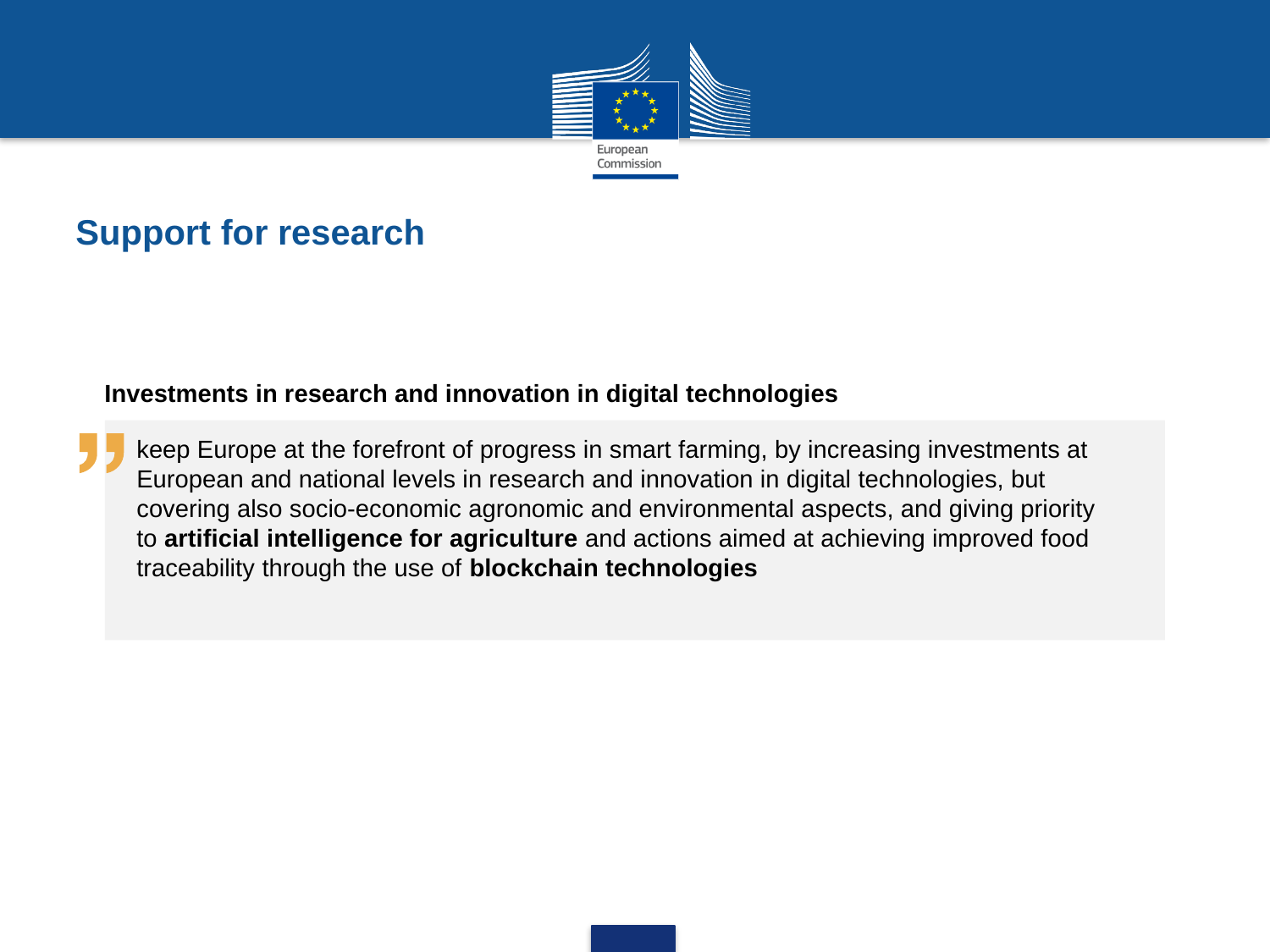

# Support for research
Investments in research and innovation in digital technologies

keep Europe at the forefront of progress in smart farming, by increasing investments at European and national levels in research and innovation in digital technologies, but covering also socio-economic agronomic and environmental aspects, and giving priority to artificial intelligence for agriculture and actions aimed at achieving improved food traceability through the use of blockchain technologies